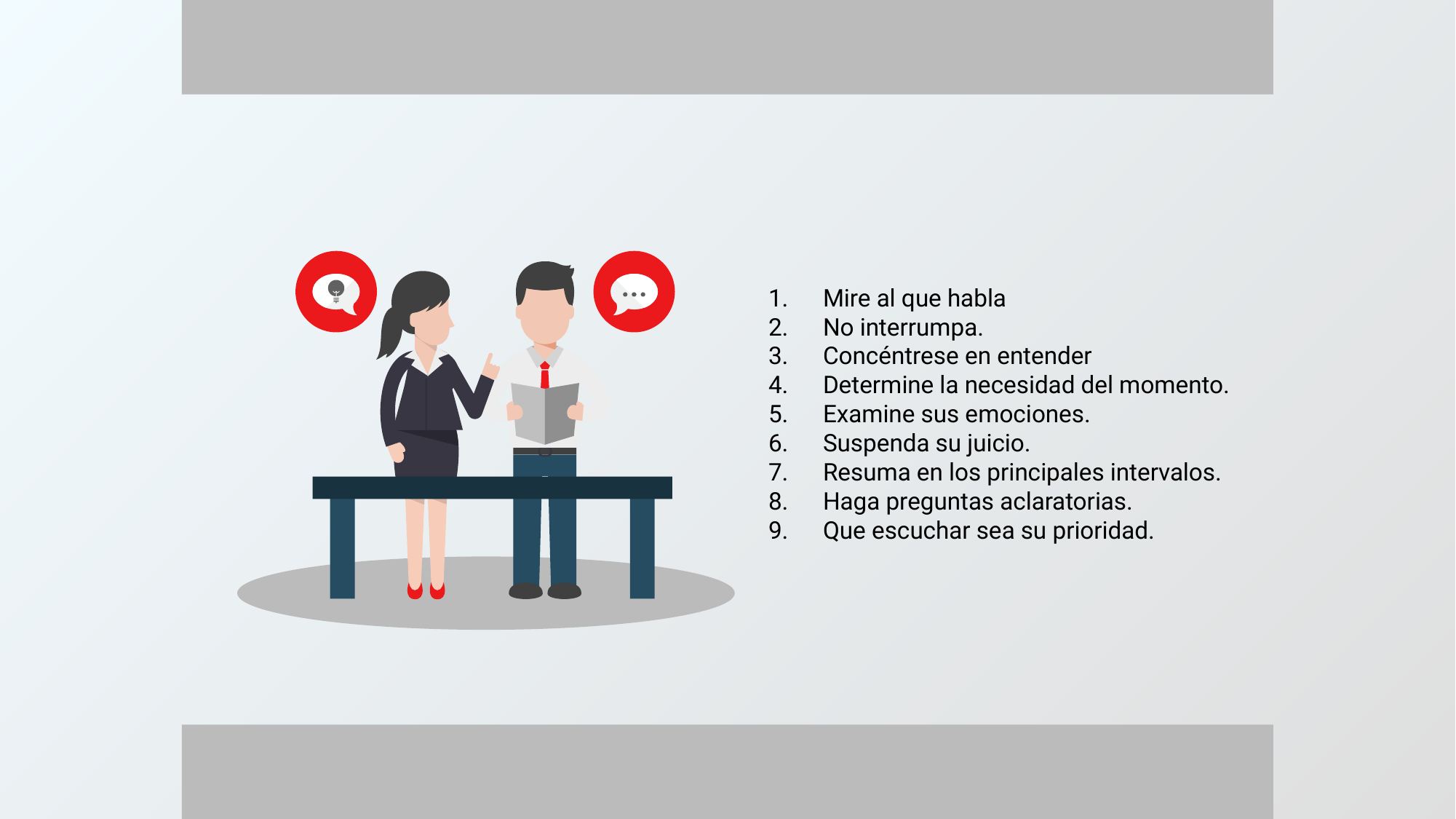

Mire al que habla
No interrumpa.
Concéntrese en entender
Determine la necesidad del momento.
Examine sus emociones.
Suspenda su juicio.
Resuma en los principales intervalos.
Haga preguntas aclaratorias.
Que escuchar sea su prioridad.